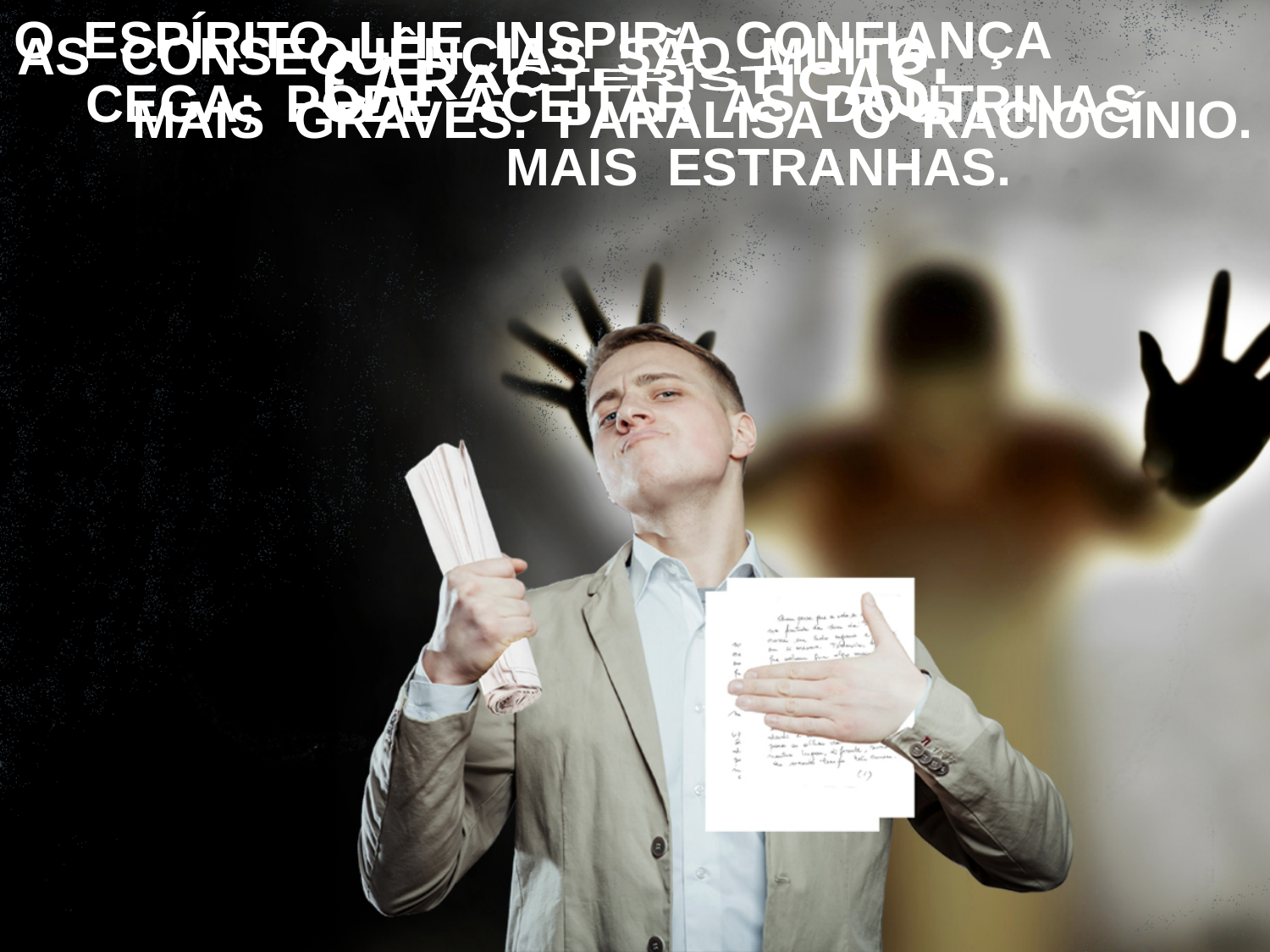

O  ESPÍRITO  LHE  INSPIRA  CONFIANÇA                    CEGA;  PODE  ACEITAR  AS  DOUTRINAS                          MAIS  ESTRANHAS.
AS  CONSEQUÊNCIAS  SÃO  MUITO                               MAIS  GRAVES.  PARALISA  O  RACIOCÍNIO.
CARACTERÍSTICAS: